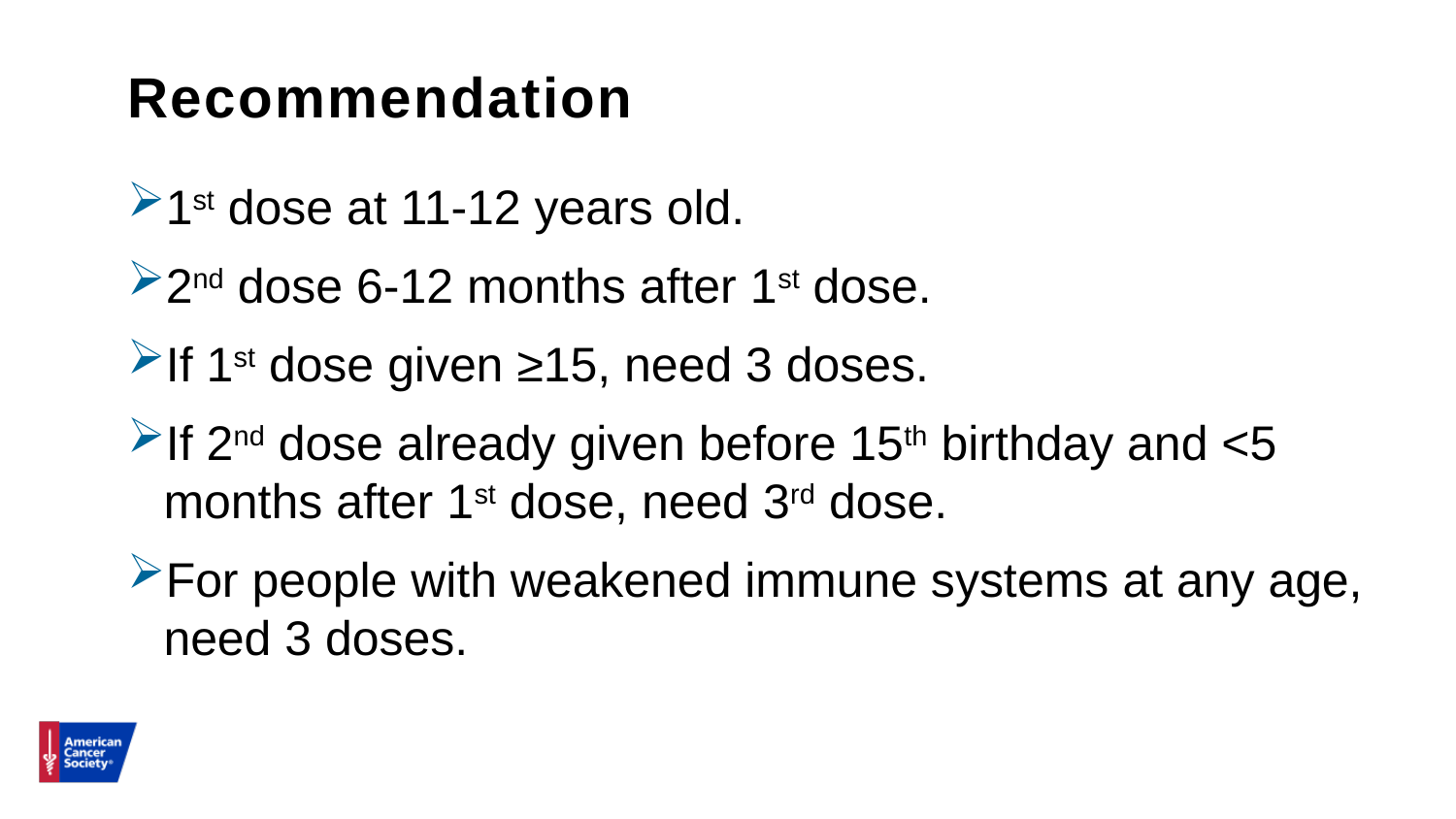

Recommendation
1st dose at 11-12 years old.
2nd dose 6-12 months after 1st dose.
If 1st dose given ≥15, need 3 doses.
If 2nd dose already given before 15th birthday and <5 months after 1st dose, need 3rd dose.
For people with weakened immune systems at any age, need 3 doses.